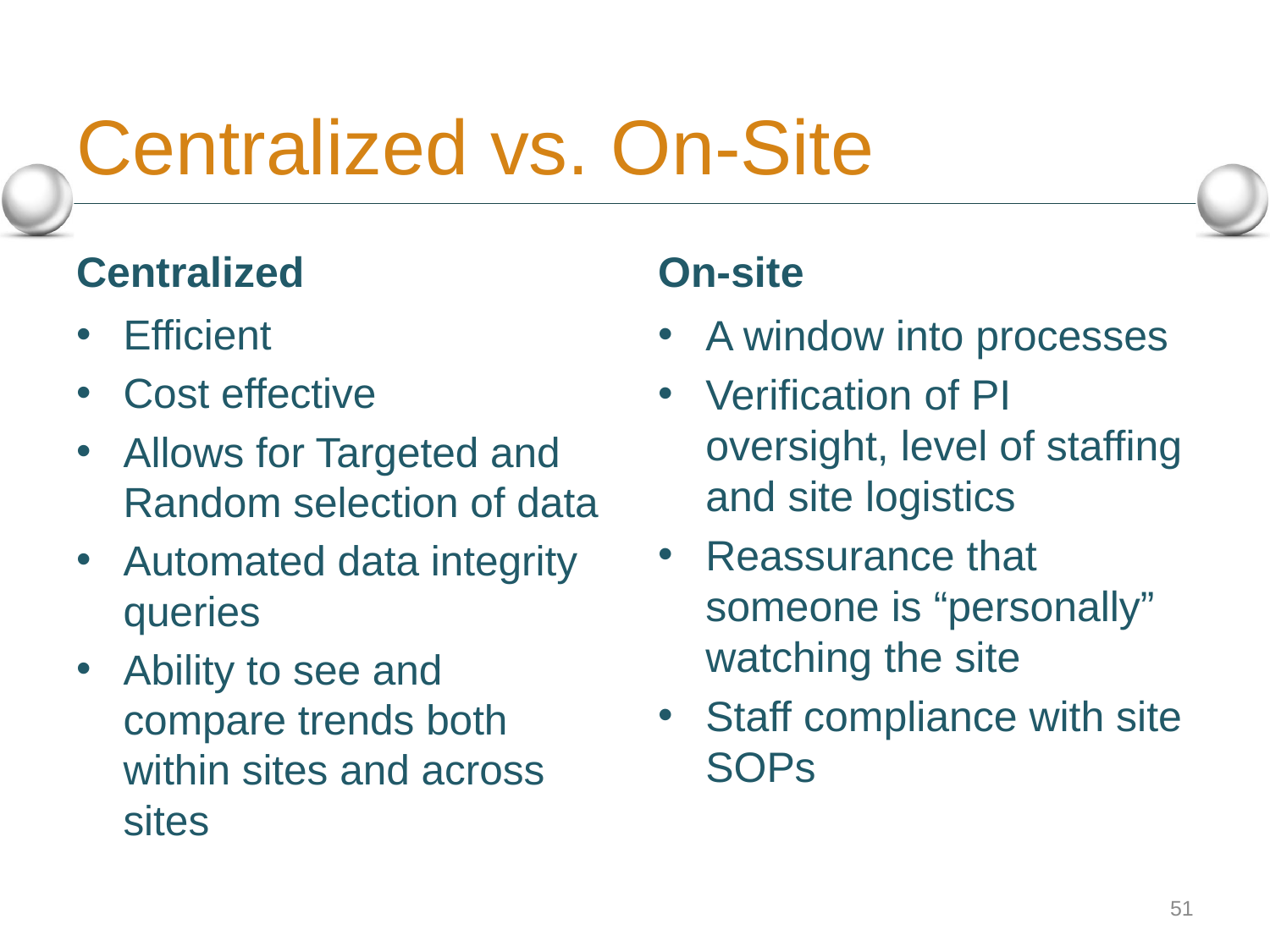

# Centralized vs. On-Site
Centralized
On-site
Efficient
Cost effective
Allows for Targeted and Random selection of data
Automated data integrity queries
Ability to see and compare trends both within sites and across sites

A window into processes
Verification of PI oversight, level of staffing and site logistics
Reassurance that someone is “personally” watching the site
Staff compliance with site SOPs

51